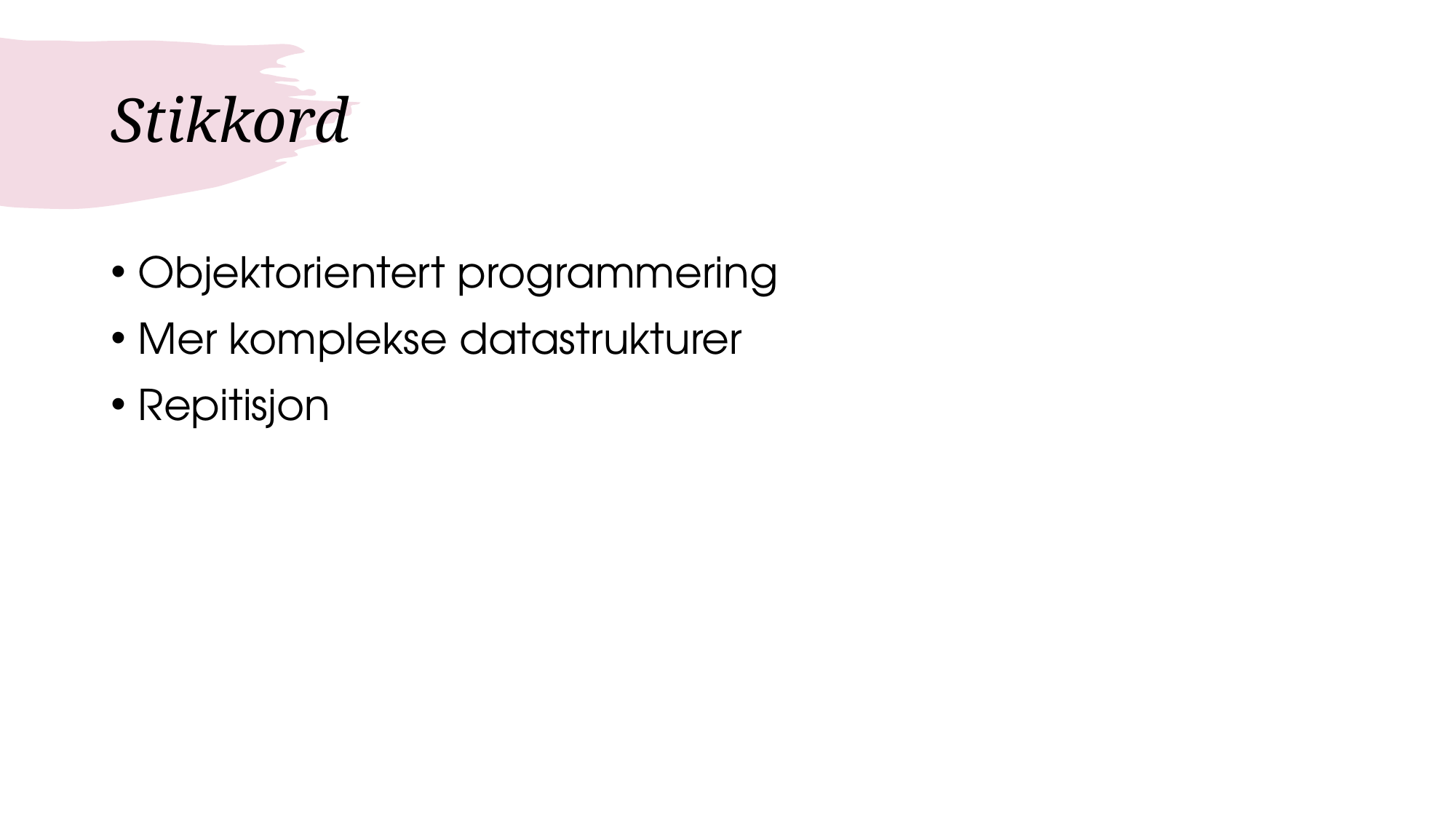

# Stikkord
Objektorientert programmering
Mer komplekse datastrukturer
Repitisjon